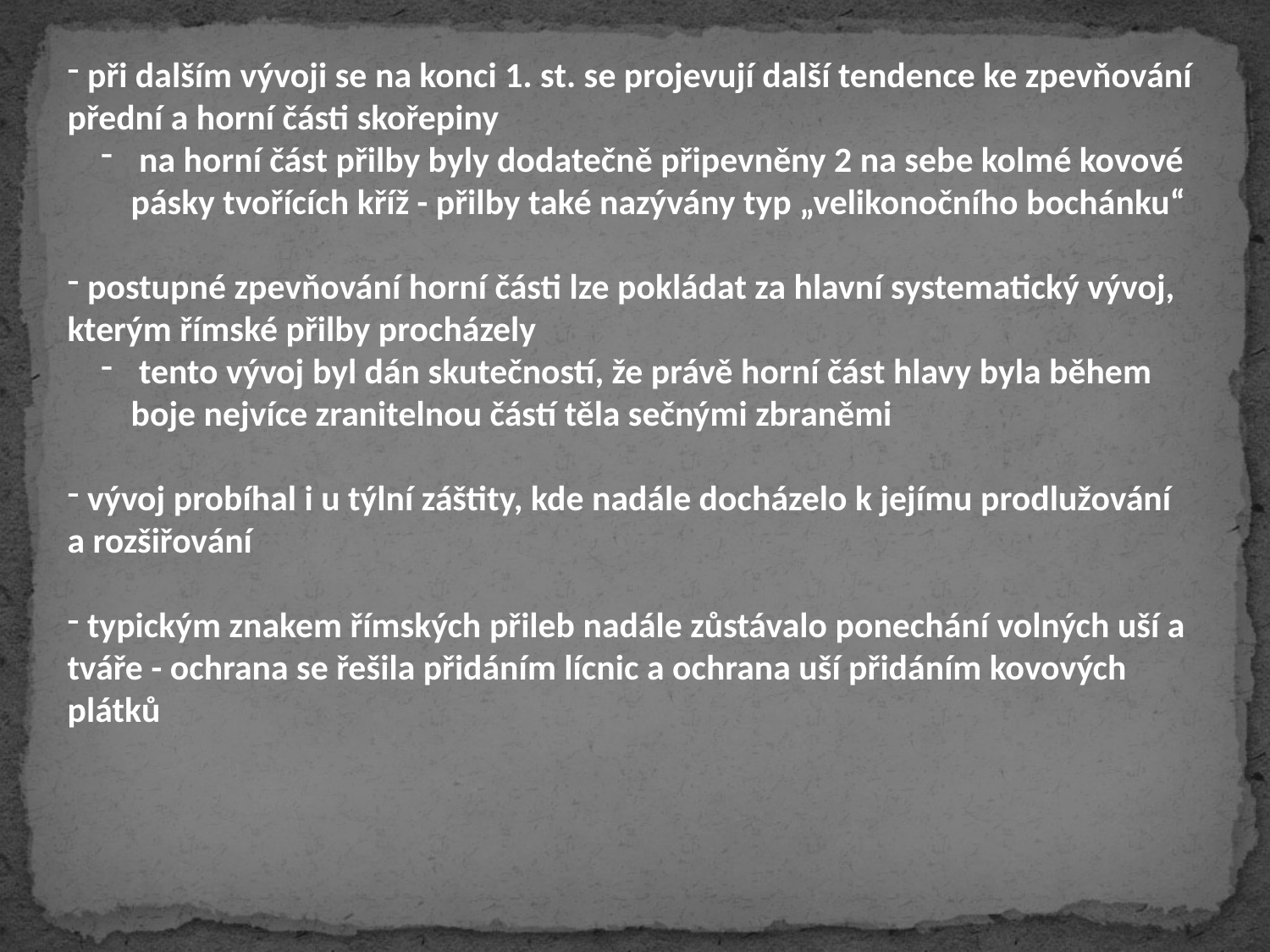

při dalším vývoji se na konci 1. st. se projevují další tendence ke zpevňování přední a horní části skořepiny
 na horní část přilby byly dodatečně připevněny 2 na sebe kolmé kovové pásky tvořících kříž - přilby také nazývány typ „velikonočního bochánku“

 postupné zpevňování horní části lze pokládat za hlavní systematický vývoj, kterým římské přilby procházely
 tento vývoj byl dán skutečností, že právě horní část hlavy byla během boje nejvíce zranitelnou částí těla sečnými zbraněmi

 vývoj probíhal i u týlní záštity, kde nadále docházelo k jejímu prodlužování a rozšiřování

 typickým znakem římských přileb nadále zůstávalo ponechání volných uší a tváře - ochrana se řešila přidáním lícnic a ochrana uší přidáním kovových plátků